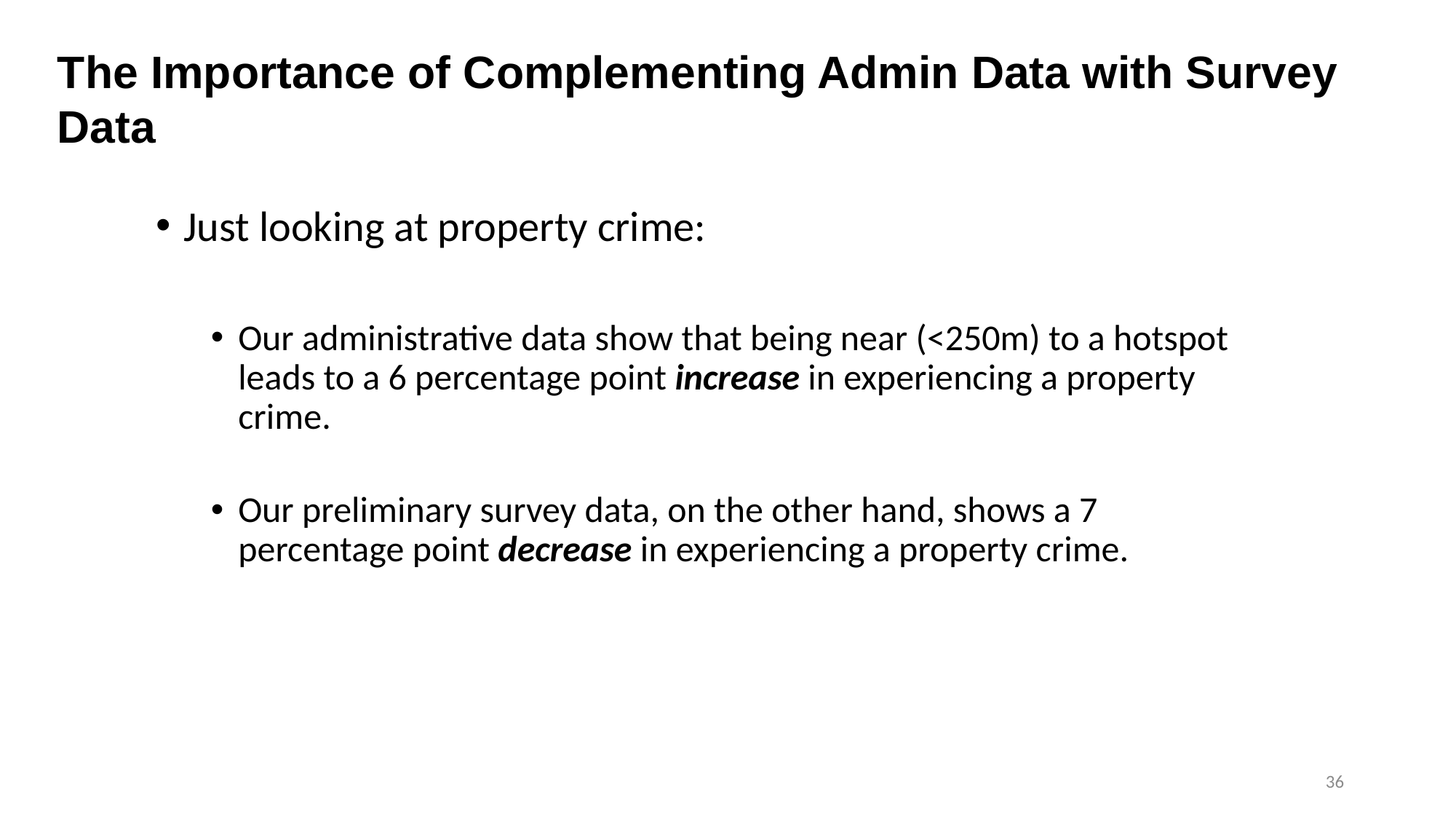

The Importance of Complementing Admin Data with Survey Data
Just looking at property crime:

Our administrative data show that being near (<250m) to a hotspot leads to a 6 percentage point increase in experiencing a property crime.

Our preliminary survey data, on the other hand, shows a 7 percentage point decrease in experiencing a property crime.
36